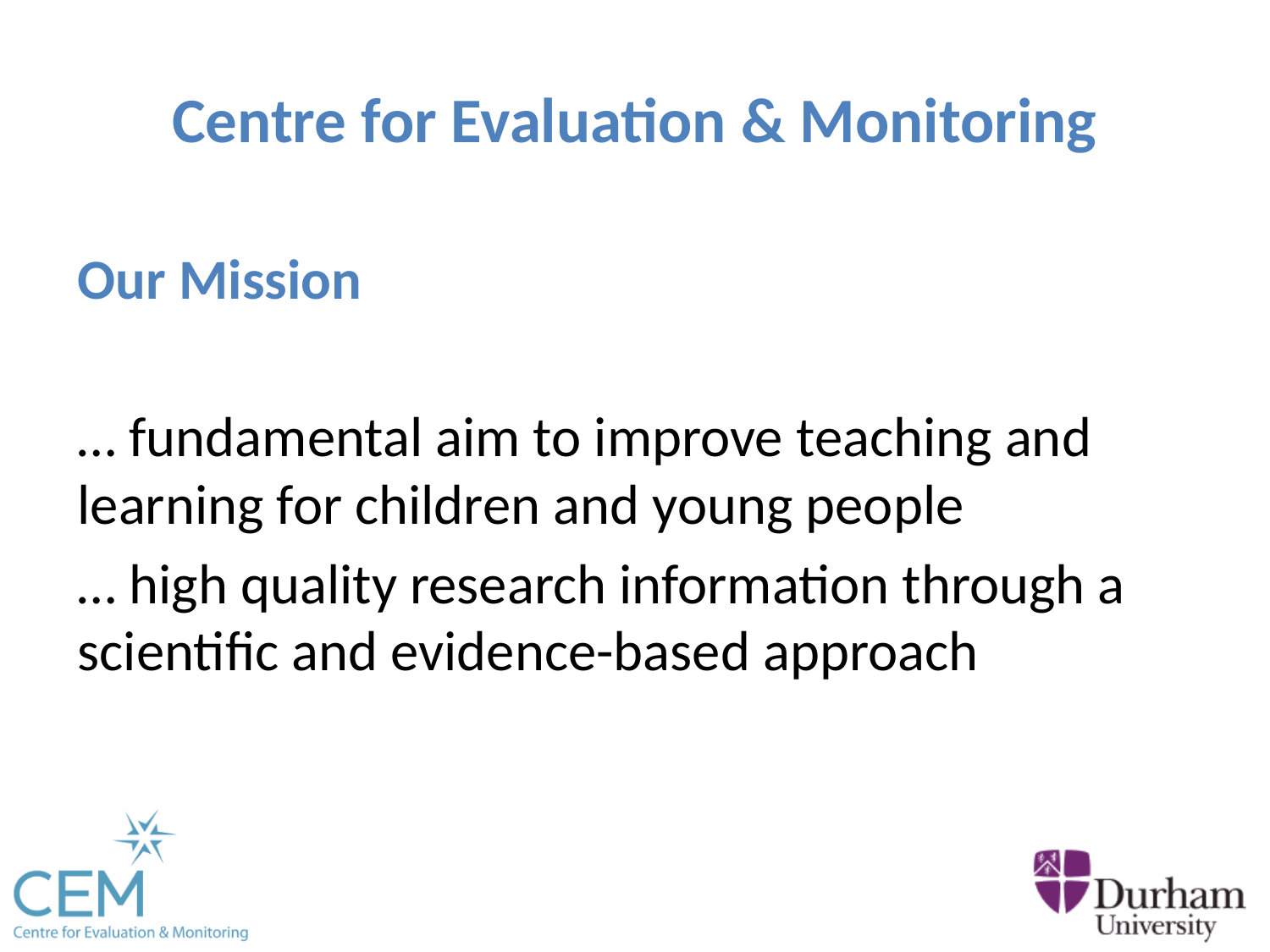

# Centre for Evaluation & Monitoring
Our Mission

… fundamental aim to improve teaching and learning for children and young people
… high quality research information through a scientific and evidence-based approach